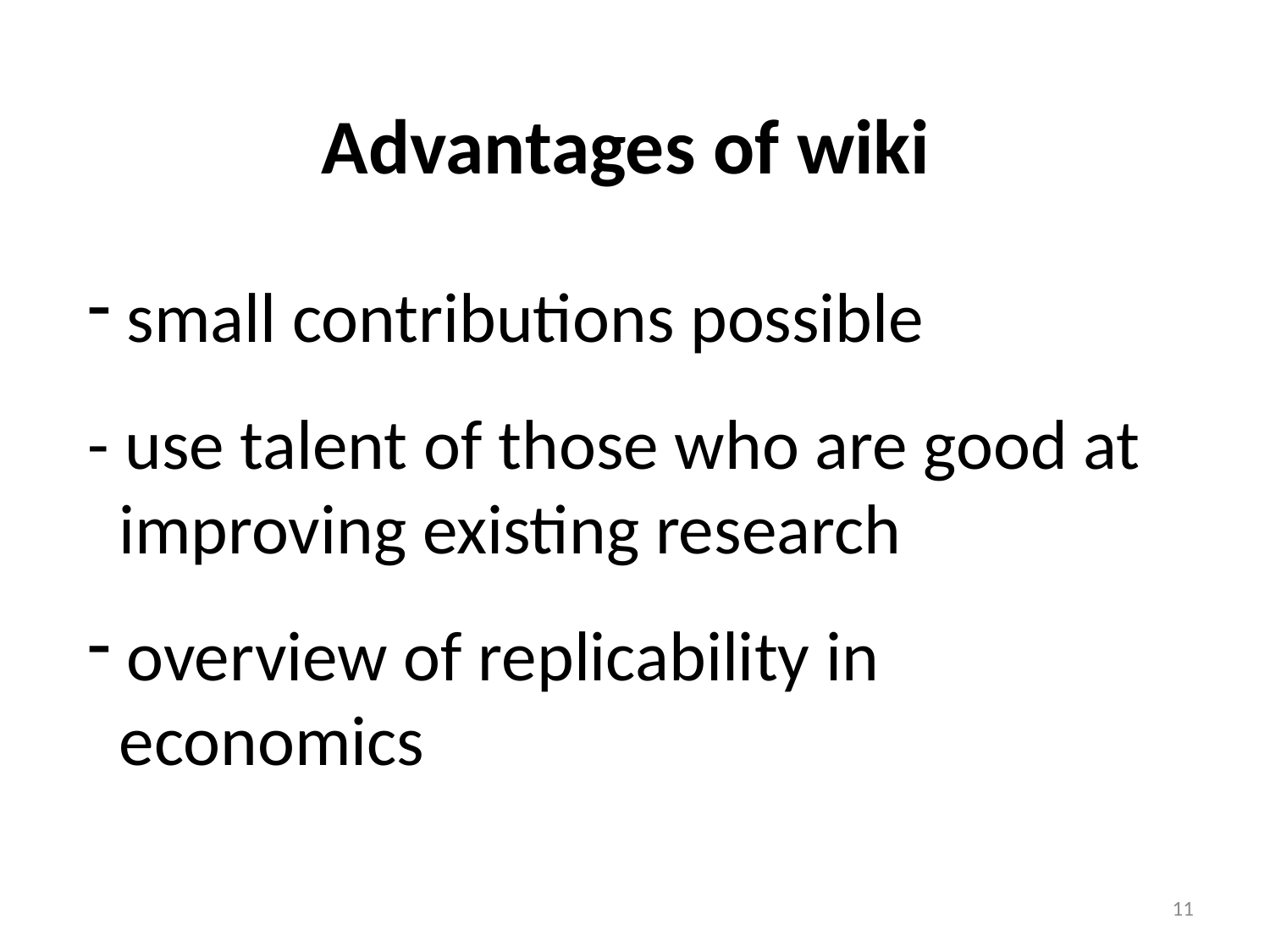

# Advantages of wiki

 small contributions possible
- use talent of those who are good at
  improving existing research
 overview of replicability in
  economics

11